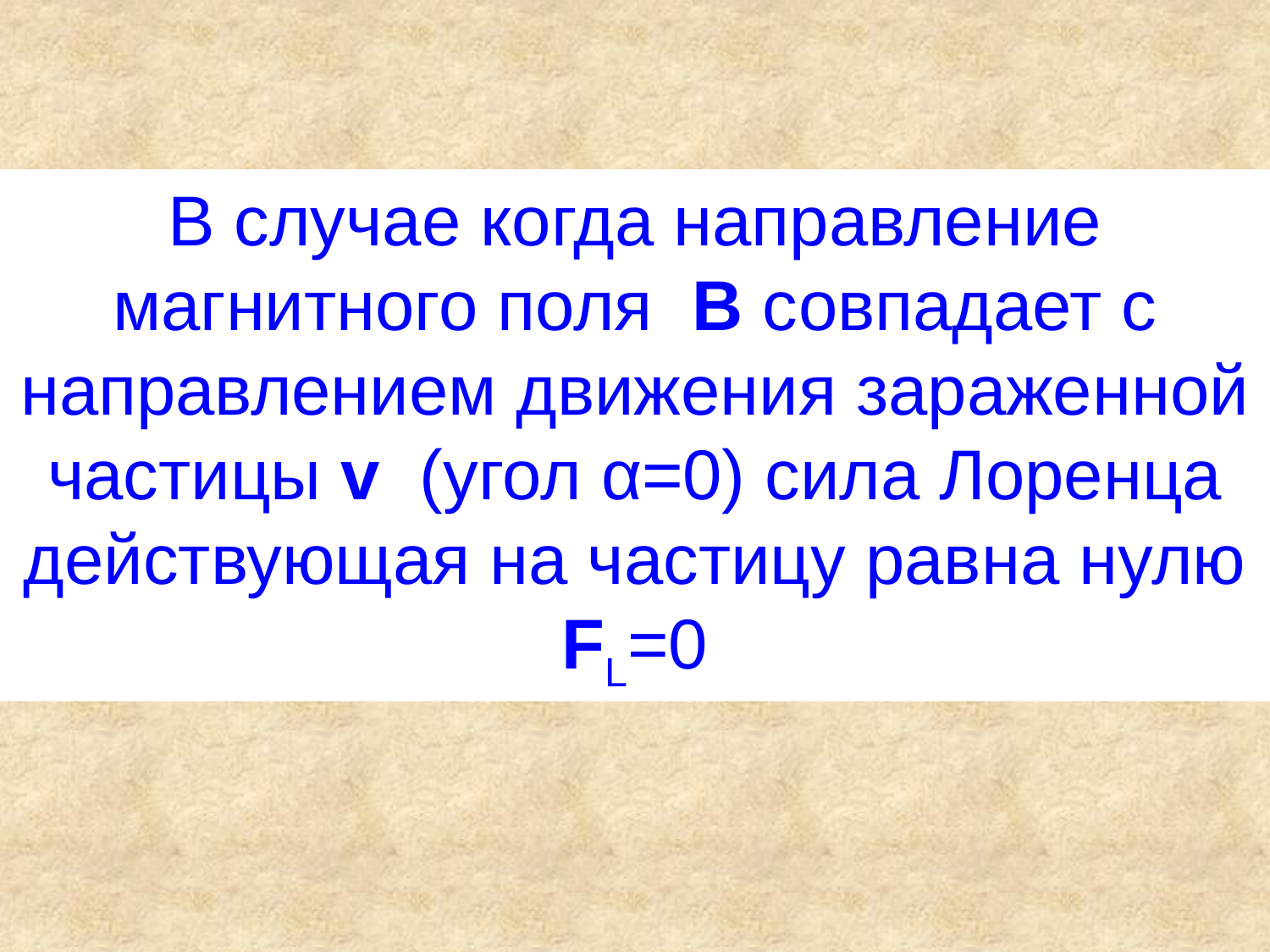

В случае когда направление магнитного поля  B совпадает с направлением движения зараженной частицы v  (угол α=0) сила Лоренца действующая на частицу равна нулю FL=0